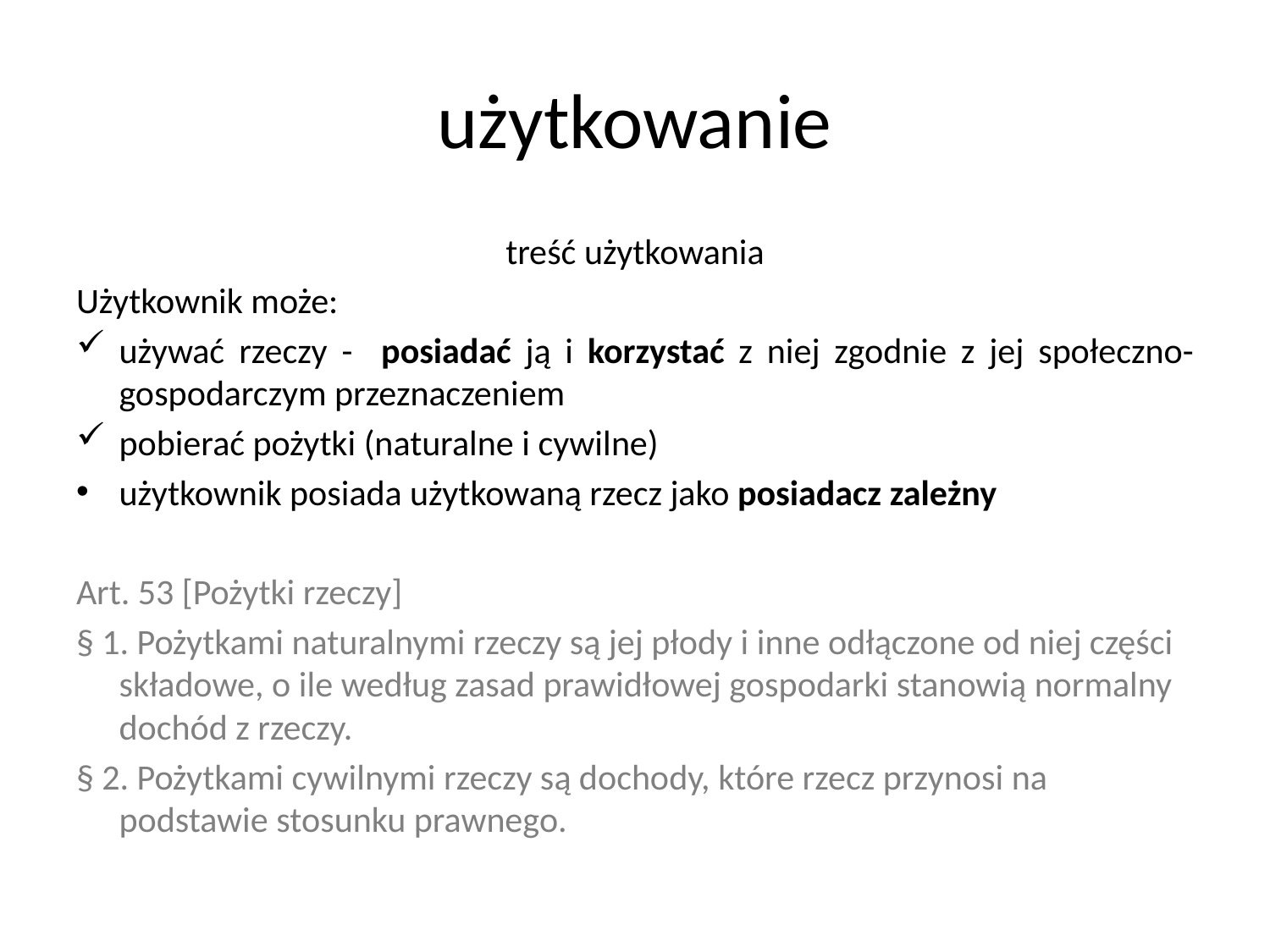

# użytkowanie
treść użytkowania
Użytkownik może:
używać rzeczy -  posiadać ją i korzystać z niej zgodnie z jej społeczno-gospodarczym przeznaczeniem
pobierać pożytki (naturalne i cywilne)
użytkownik posiada użytkowaną rzecz jako posiadacz zależny

Art. 53 [Pożytki rzeczy]
§ 1. Pożytkami naturalnymi rzeczy są jej płody i inne odłączone od niej części składowe, o ile według zasad prawidłowej gospodarki stanowią normalny dochód z rzeczy.
§ 2. Pożytkami cywilnymi rzeczy są dochody, które rzecz przynosi na podstawie stosunku prawnego.